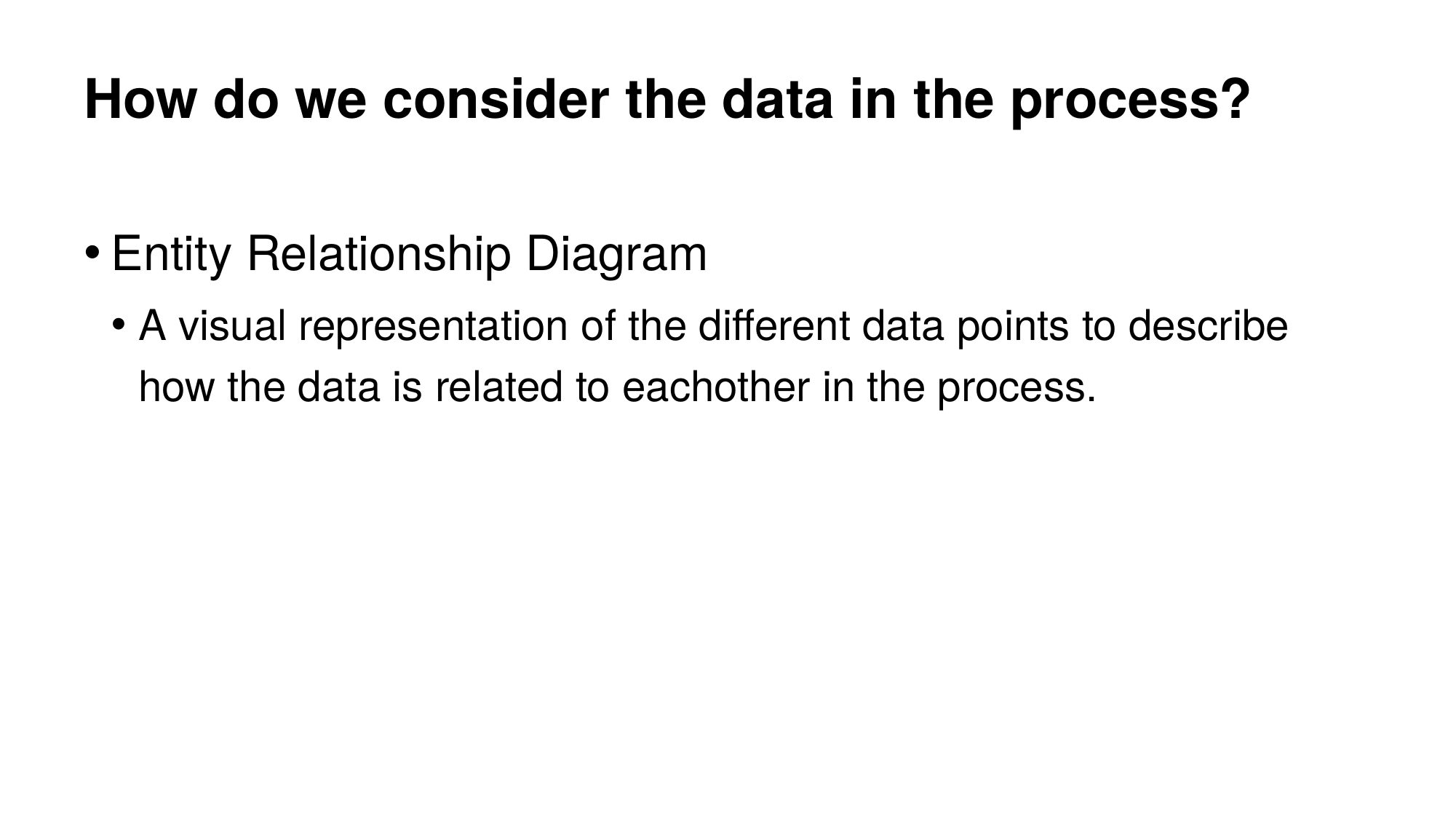

# How do we consider the data in the process?
Entity Relationship Diagram
A visual representation of the different data points to describe how the data is related to eachother in the process.